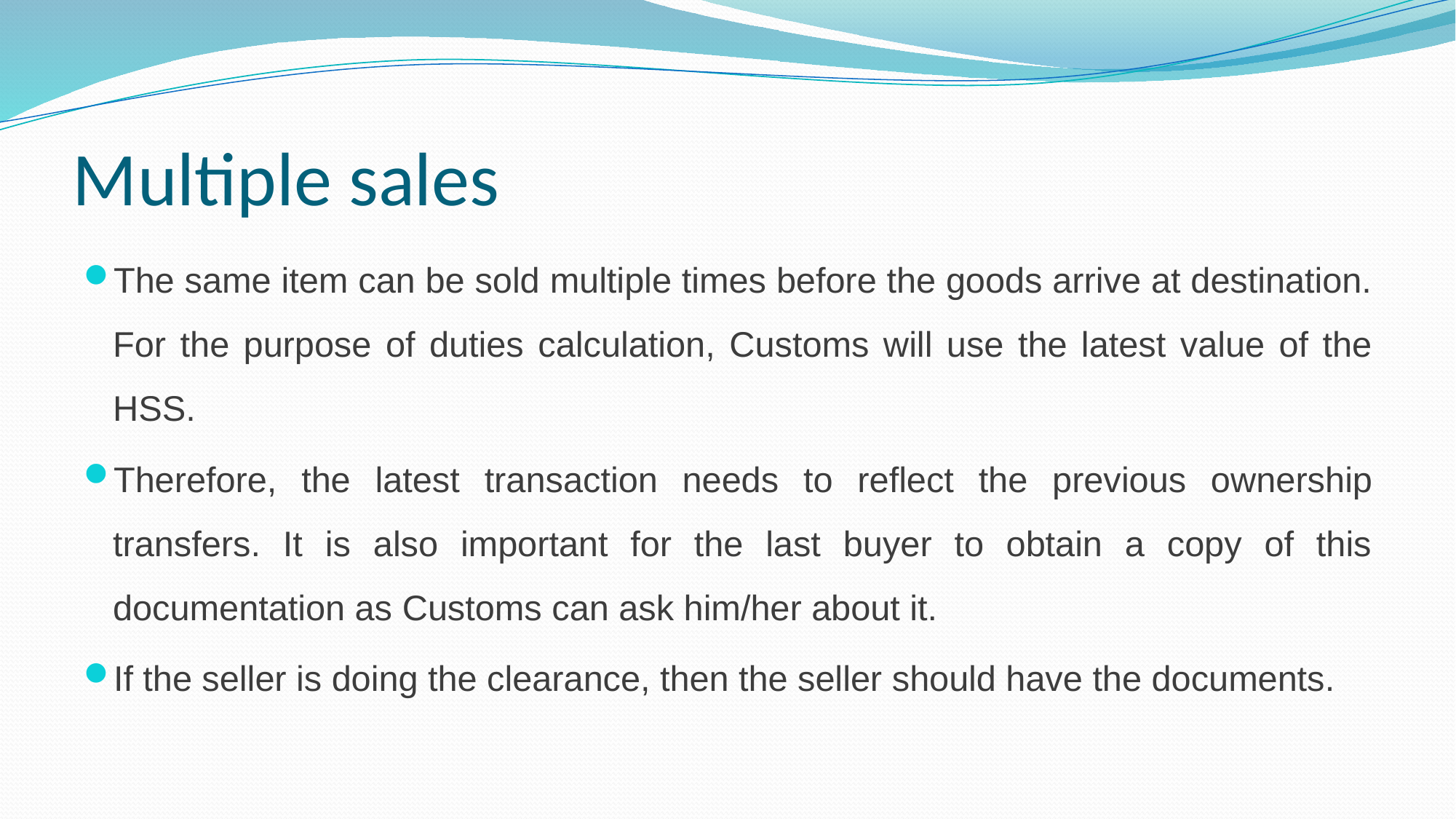

# Multiple sales
The same item can be sold multiple times before the goods arrive at destination. For the purpose of duties calculation, Customs will use the latest value of the HSS.
Therefore, the latest transaction needs to reflect the previous ownership transfers. It is also important for the last buyer to obtain a copy of this documentation as Customs can ask him/her about it.
If the seller is doing the clearance, then the seller should have the documents.